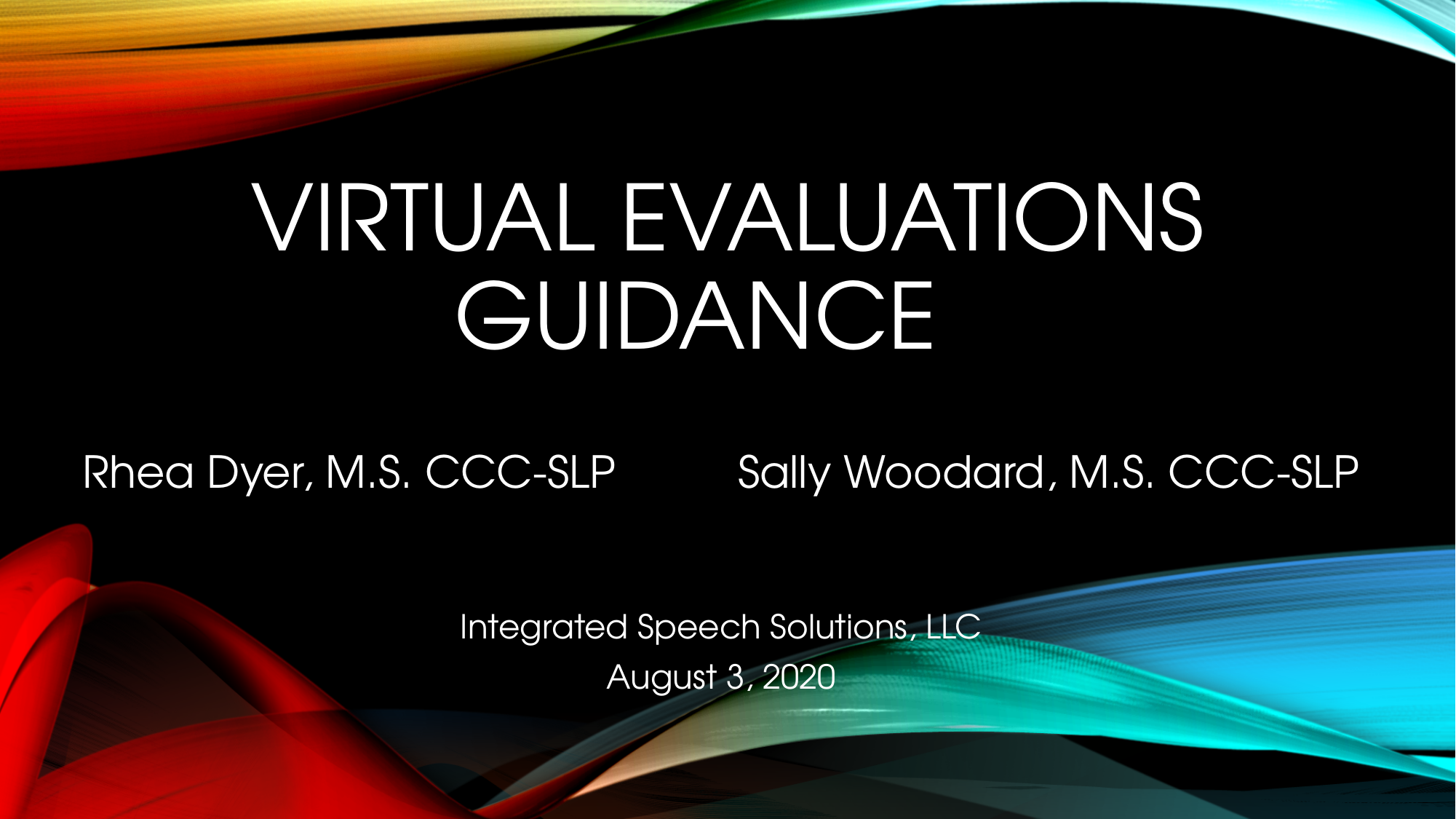

# Virtual Evaluations Guidance
Rhea Dyer, M.S. CCC-SLP          Sally Woodard, M.S. CCC-SLP

Integrated Speech Solutions, LLC
August 3, 2020